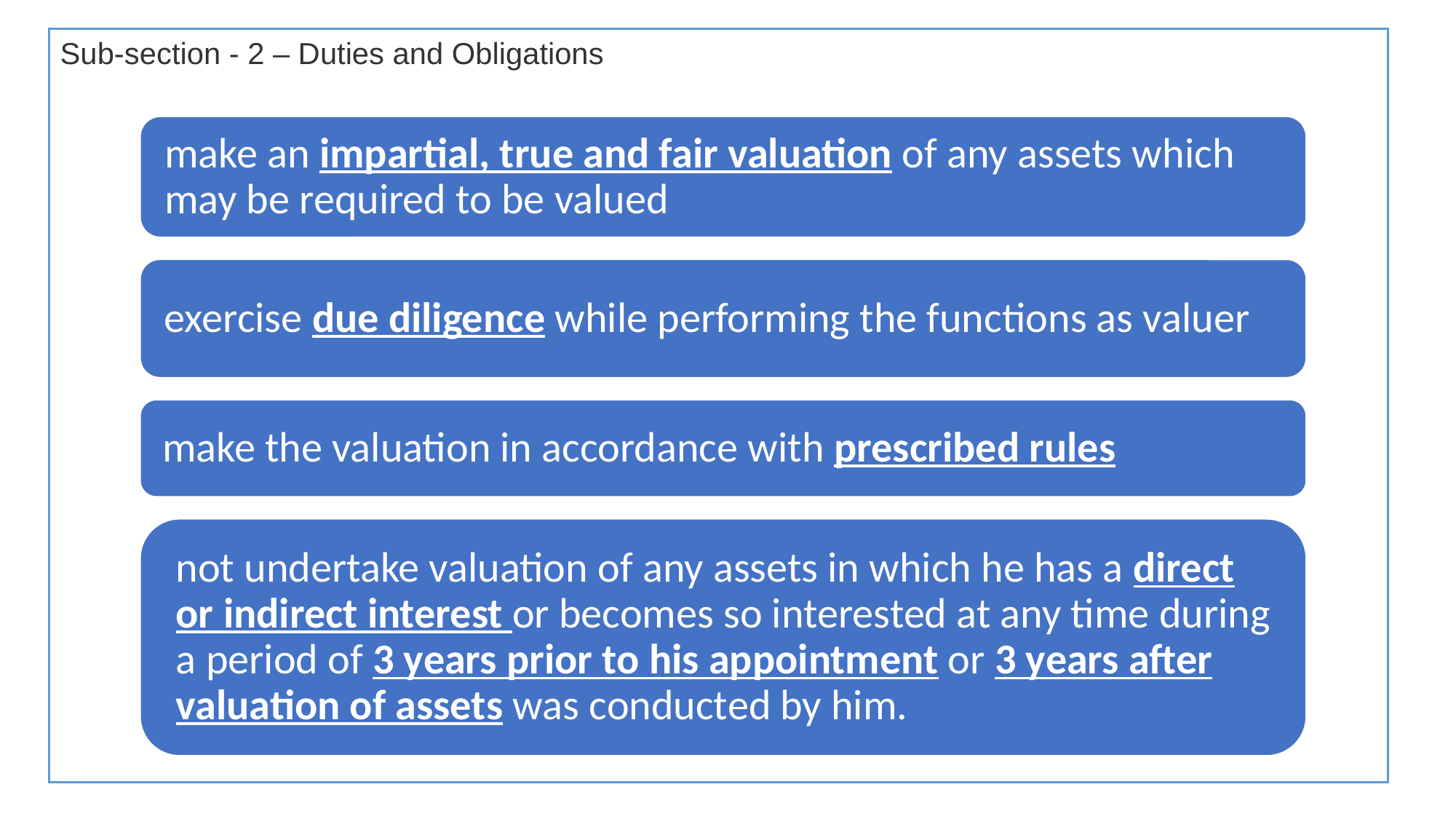

Sub-section - 2 – Duties and Obligations

make an impartial, true and fair valuation of any assets which may be required to be valued
exercise due diligence while performing the functions as valuer
make the valuation in accordance with prescribed rules
not undertake valuation of any assets in which he has a direct or indirect interest or becomes so interested at any time during a period of 3 years prior to his appointment or 3 years after valuation of assets was conducted by him.